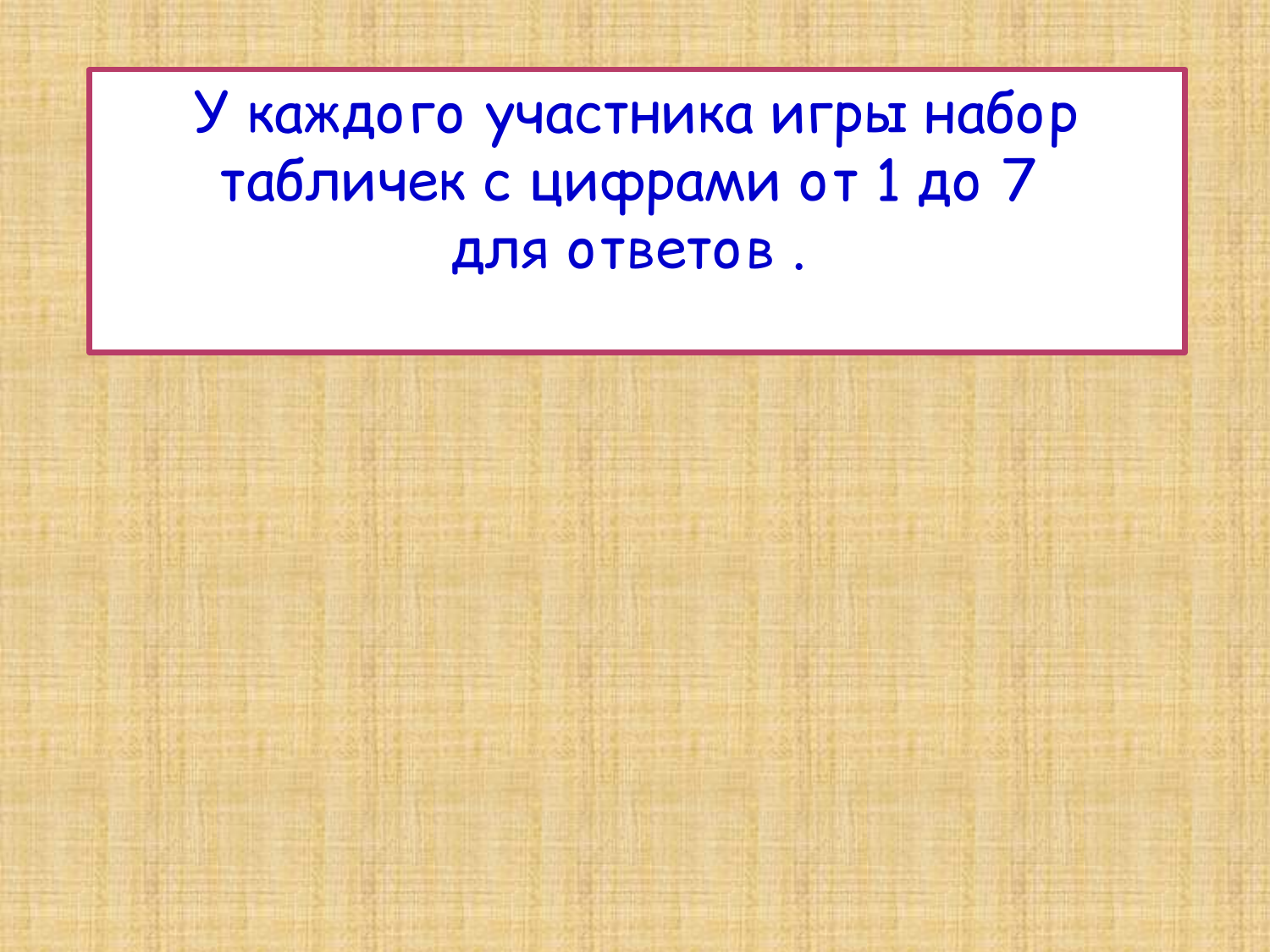

У каждого участника игры набор табличек с цифрами от 1 до 7
для ответов .